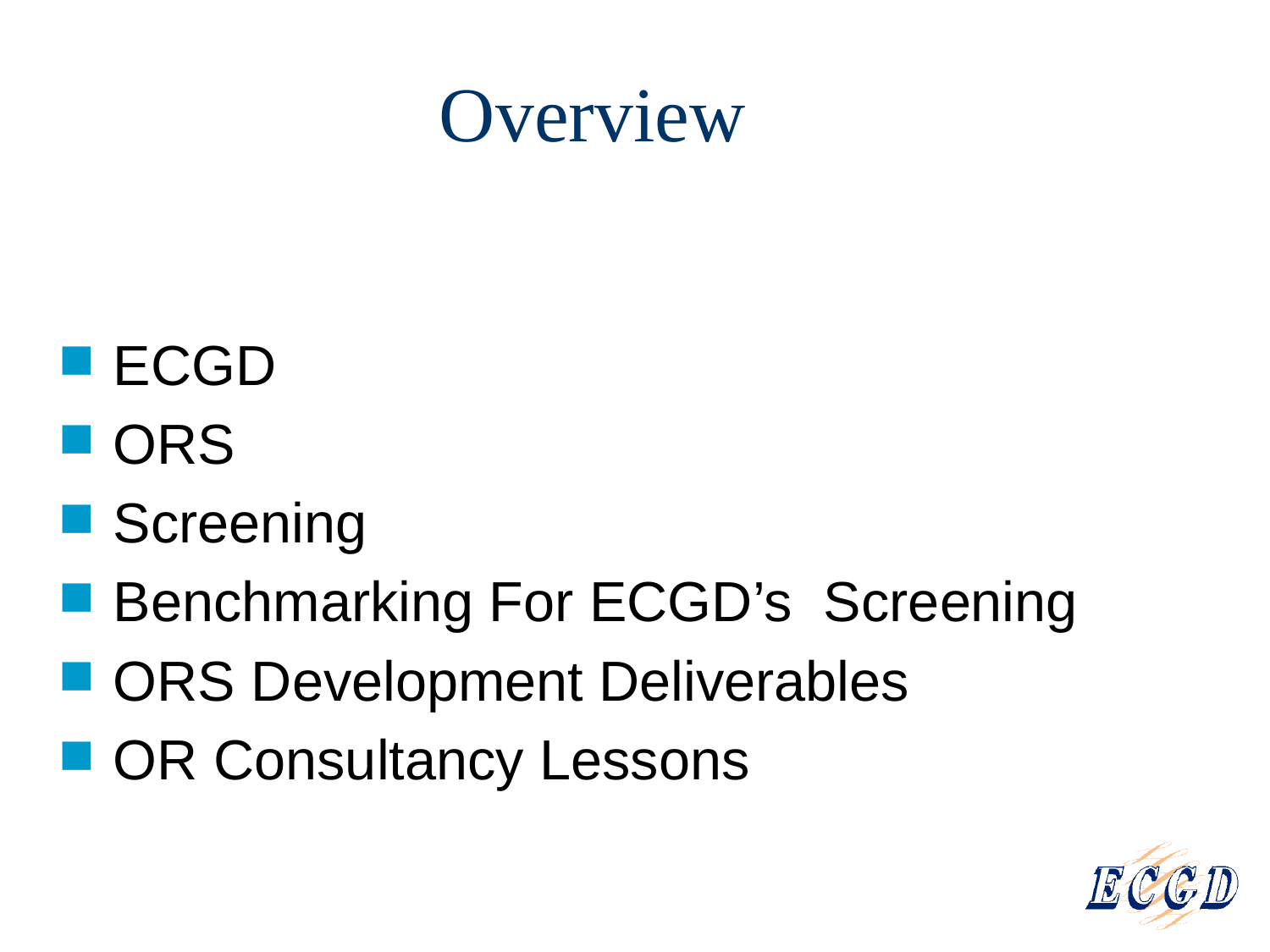

# Overview

ECGD
ORS
Screening
Benchmarking For ECGD’s  Screening
ORS Development Deliverables
OR Consultancy Lessons